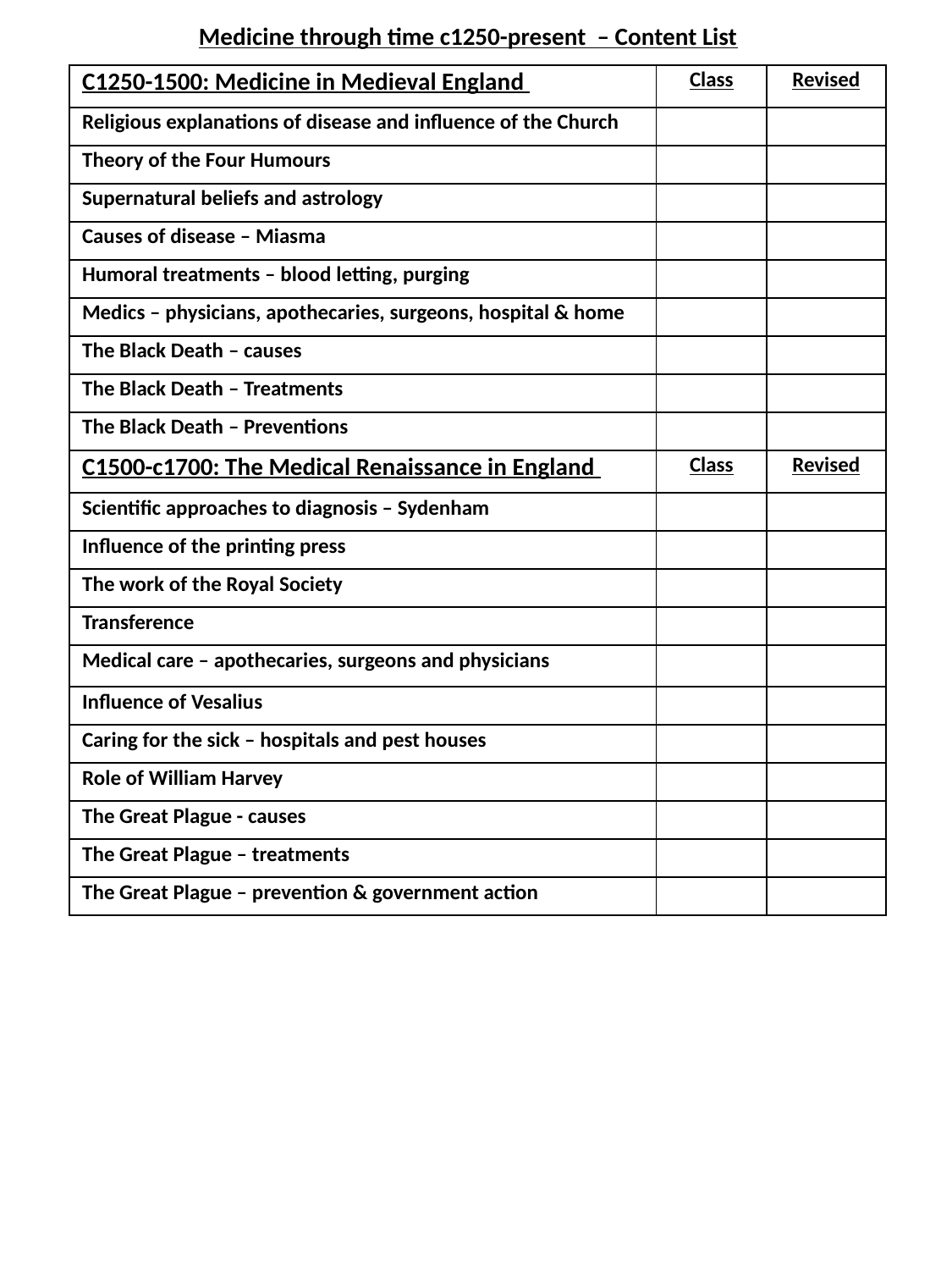

Medicine through time c1250-present  – Content List
| C1250-1500: Medicine in Medieval England | Class | Revised |
| --- | --- | --- |
| Religious explanations of disease and influence of the Church |  |  |
| Theory of the Four Humours |  |  |
| Supernatural beliefs and astrology |  |  |
| Causes of disease – Miasma |  |  |
| Humoral treatments – blood letting, purging |  |  |
| Medics – physicians, apothecaries, surgeons, hospital & home |  |  |
| The Black Death – causes |  |  |
| The Black Death – Treatments |  |  |
| The Black Death – Preventions |  |  |
| C1500-c1700: The Medical Renaissance in England | Class | Revised |
| Scientific approaches to diagnosis – Sydenham |  |  |
| Influence of the printing press |  |  |
| The work of the Royal Society |  |  |
| Transference |  |  |
| Medical care – apothecaries, surgeons and physicians |  |  |
| Influence of Vesalius |  |  |
| Caring for the sick – hospitals and pest houses |  |  |
| Role of William Harvey |  |  |
| The Great Plague - causes |  |  |
| The Great Plague – treatments |  |  |
| The Great Plague – prevention & government action |  |  |